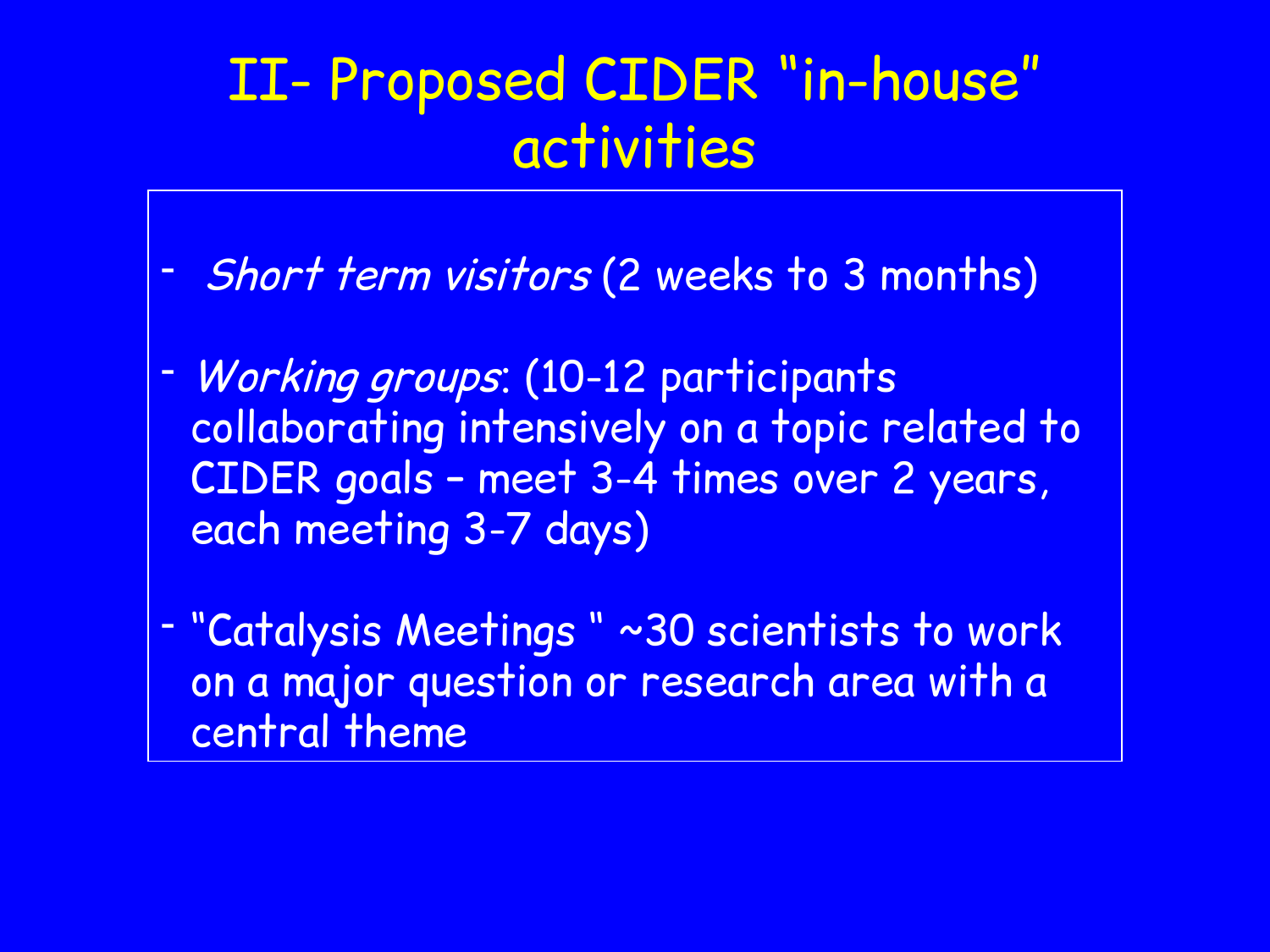

# II- Proposed CIDER “in-house” activities

 Short term visitors (2 weeks to 3 months)

Working groups: (10-12 participants collaborating intensively on a topic related to CIDER goals – meet 3-4 times over 2 years, each meeting 3-7 days)

“Catalysis Meetings “ ~30 scientists to work on a major question or research area with a central theme